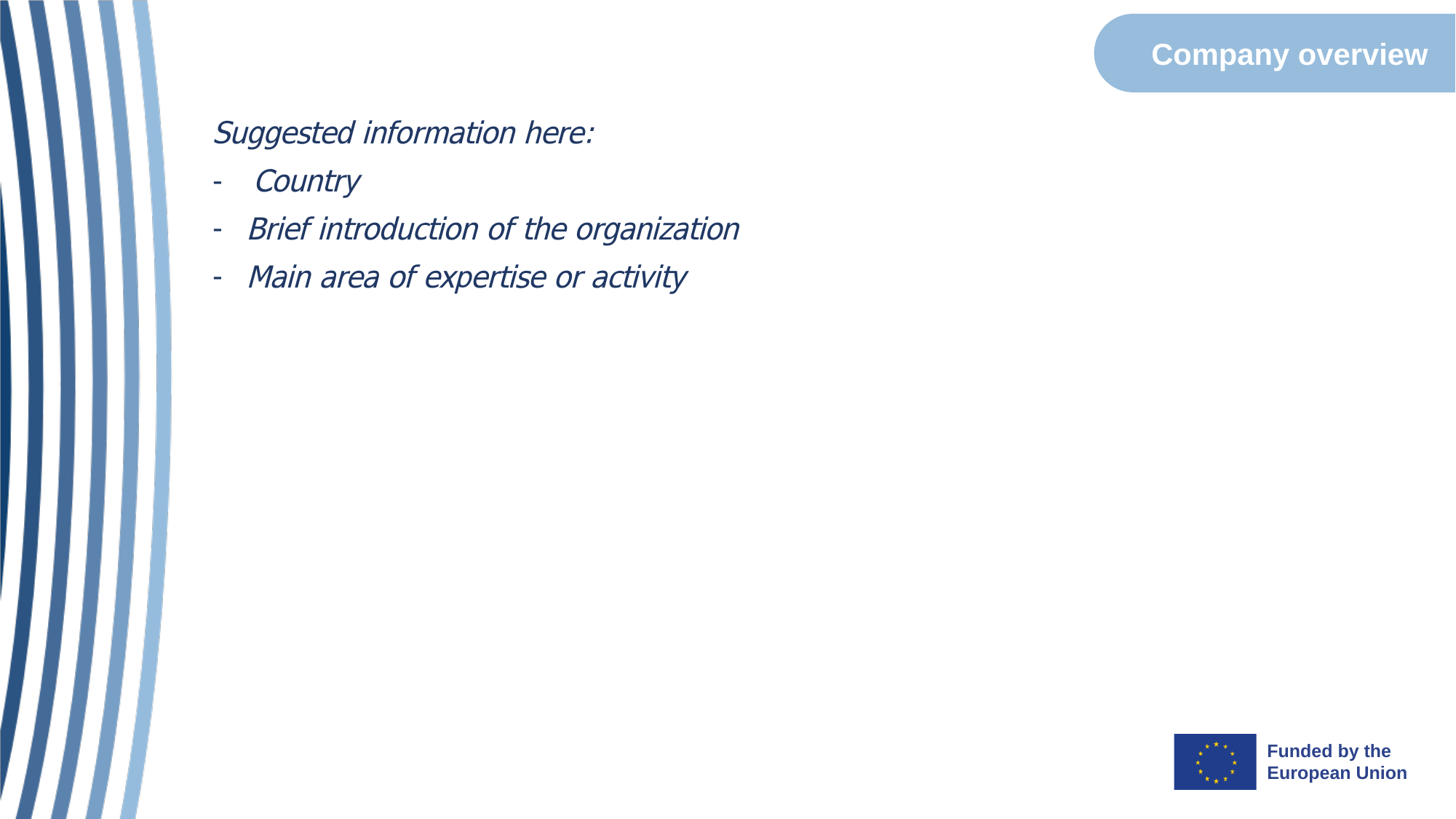

Company overview
Suggested information here:
Country
Brief introduction of the organization
Main area of expertise or activity